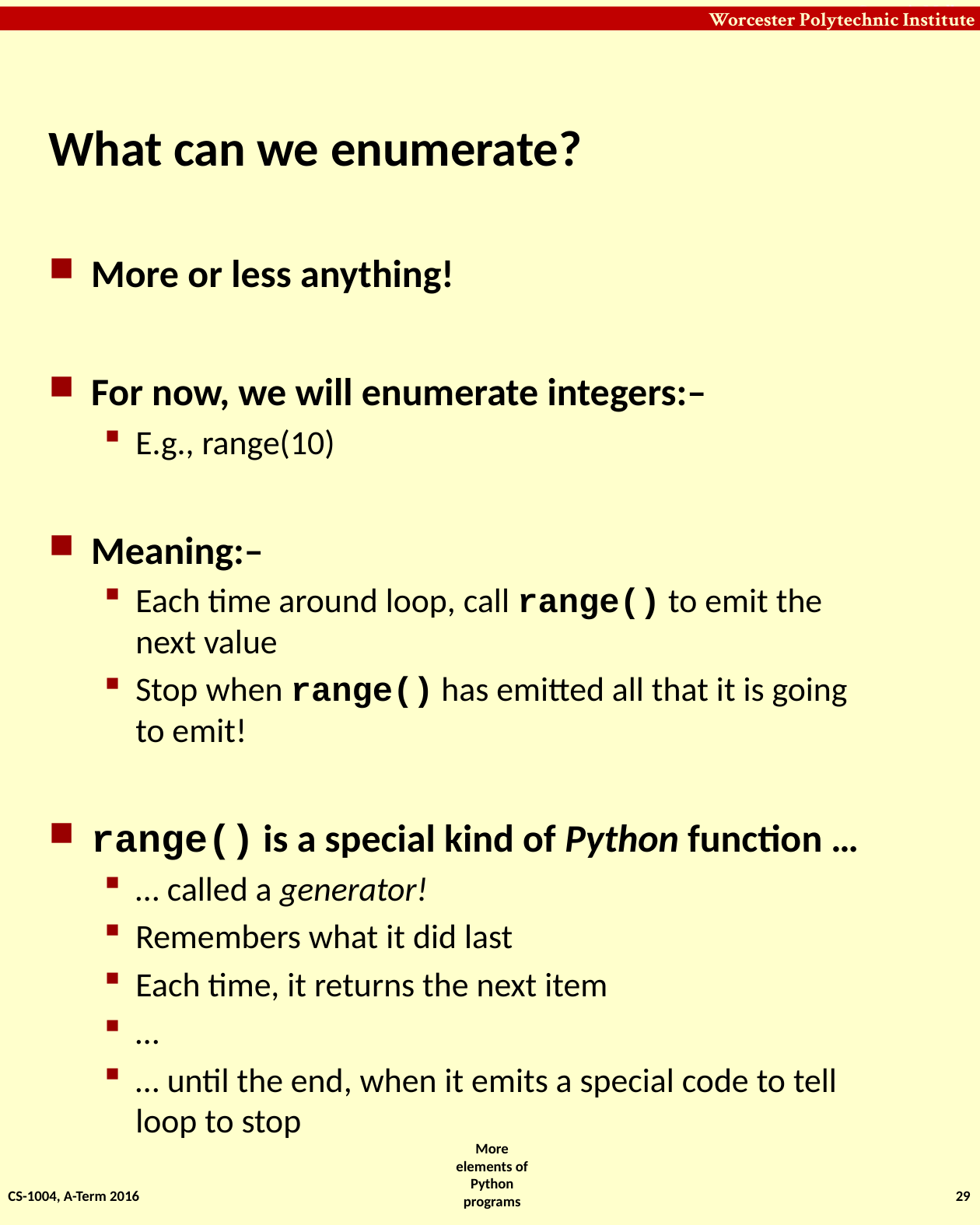

# What can we enumerate?
More or less anything!

For now, we will enumerate integers:–
E.g., range(10)

Meaning:–
Each time around loop, call range() to emit the next value
Stop when range() has emitted all that it is going to emit!

range() is a special kind of Python function …
… called a generator!
Remembers what it did last
Each time, it returns the next item
…
… until the end, when it emits a special code to tell loop to stop

CS-1004, A-Term 2016
29
More elements of Python programs